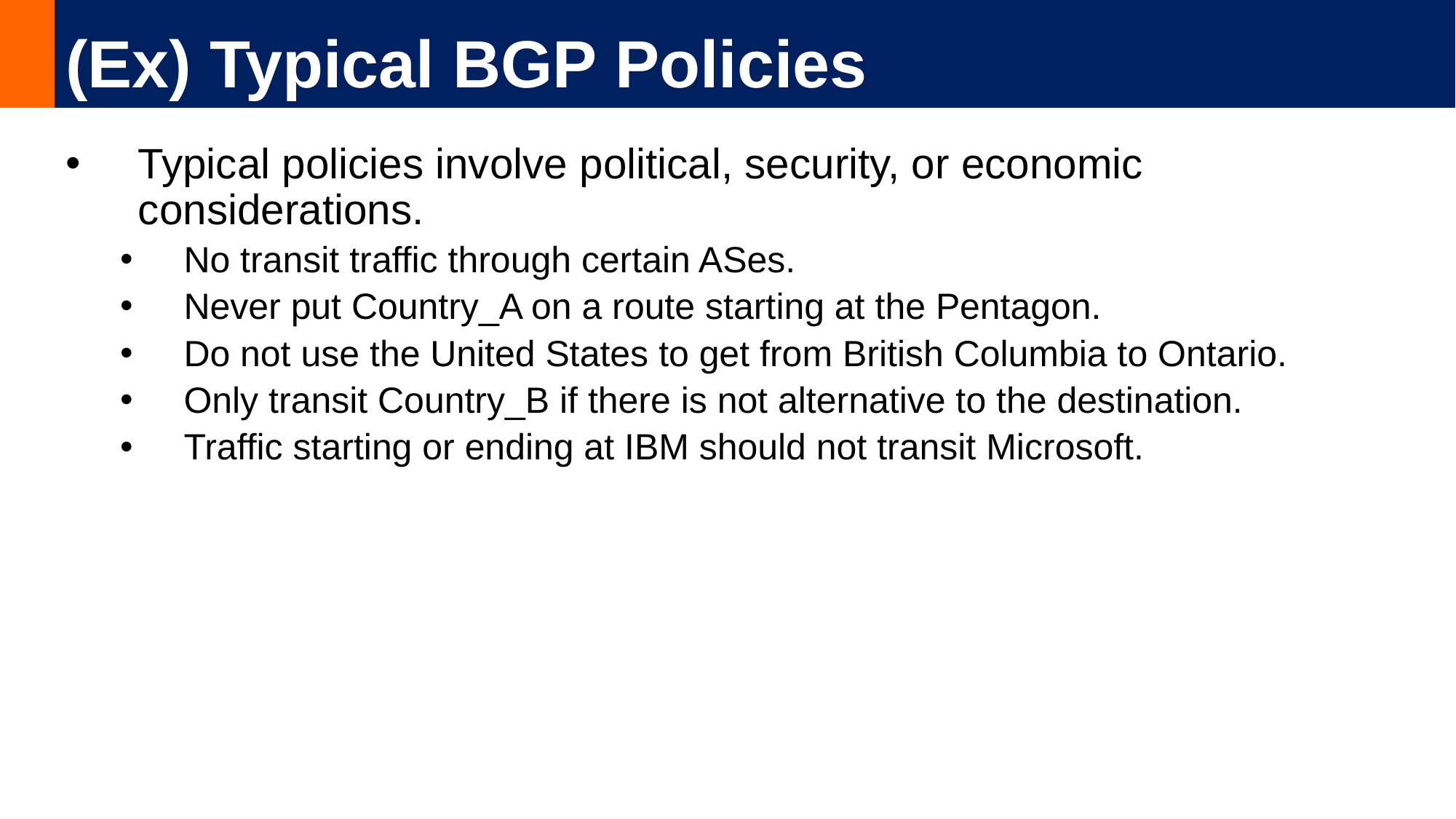

# (Ex) Typical BGP Policies
Typical policies involve political, security, or economic considerations.
No transit traffic through certain ASes.
Never put Country_A on a route starting at the Pentagon.
Do not use the United States to get from British Columbia to Ontario.
Only transit Country_B if there is not alternative to the destination.
Traffic starting or ending at IBM should not transit Microsoft.